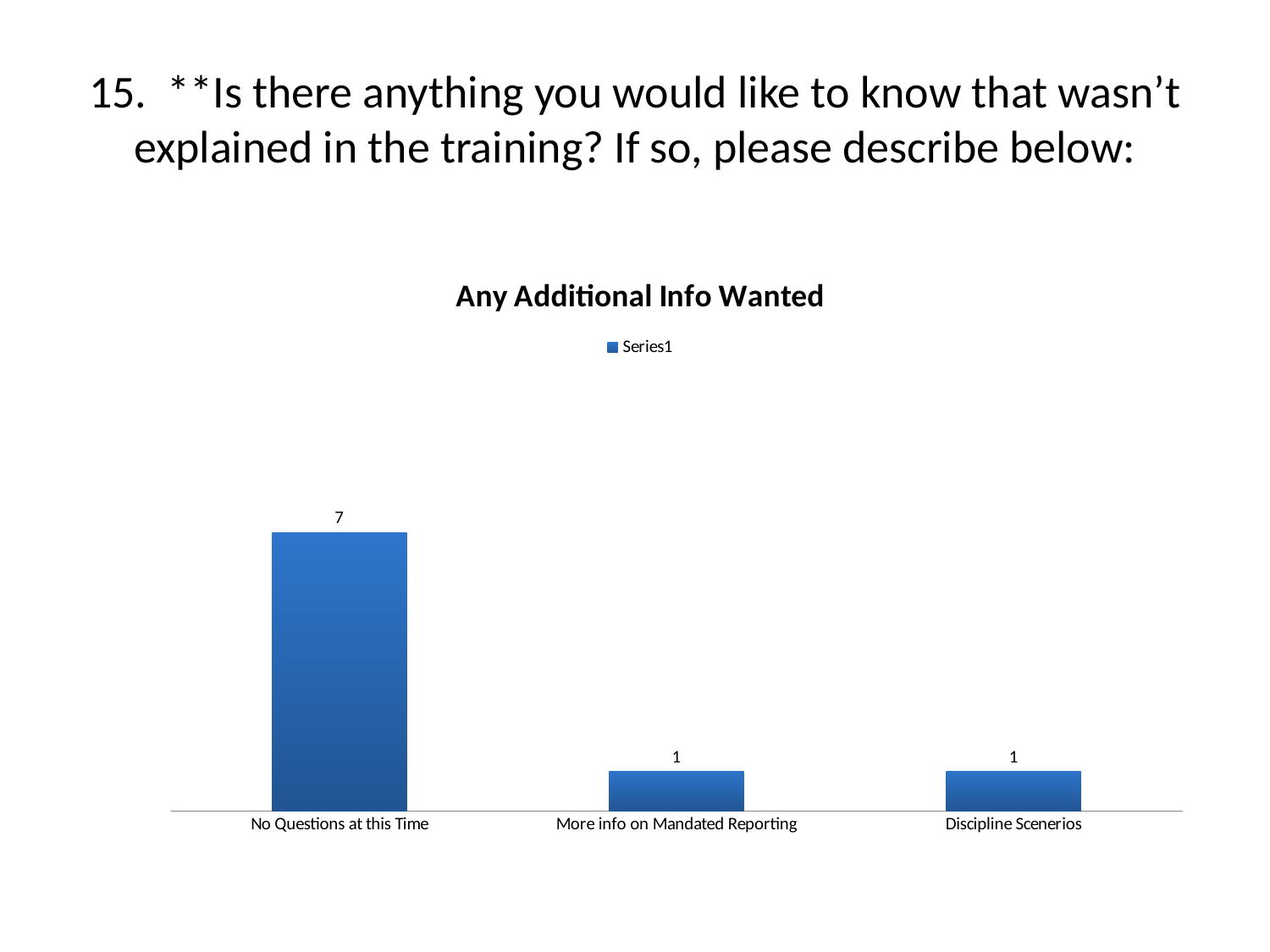

# 15.  **Is there anything you would like to know that wasn’t explained in the training? If so, please describe below:

### Chart: Any Additional Info Wanted

| Category |  |
|---|---|
| No Questions at this Time | 7.0 |
| More info on Mandated Reporting | 1.0 |
| Discipline Scenerios | 1.0 |